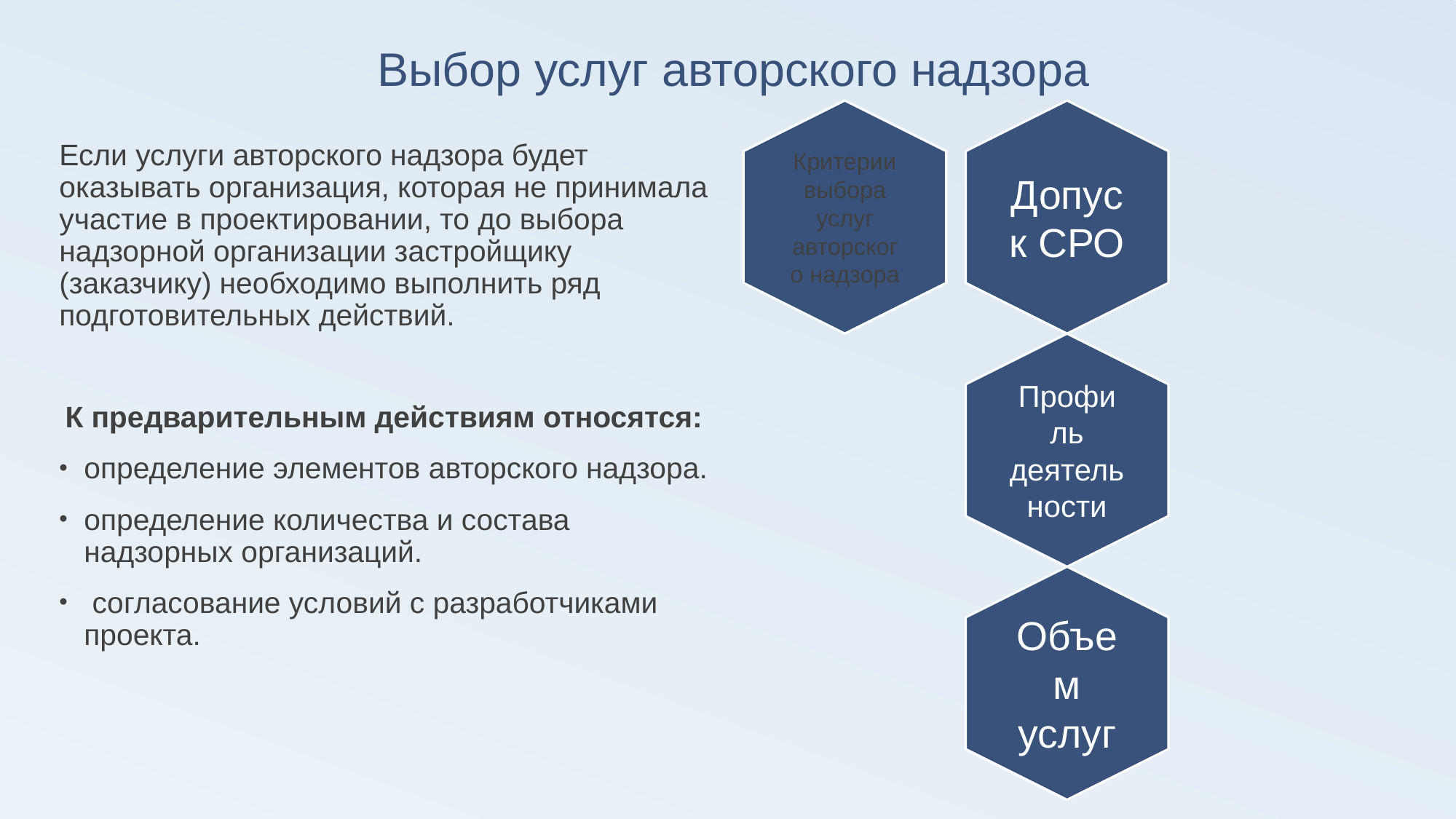

# Выбор услуг авторского надзора
Допуск СРО
Критерии выбора услуг авторского надзора
Профиль деятельности
Объем услуг
Если услуги авторского надзора будет оказывать организация, которая не принимала участие в проектировании, то до выбора надзорной организации застройщику (заказчику) необходимо выполнить ряд подготовительных действий.

К предварительным действиям относятся:
определение элементов авторского надзора.
определение количества и состава надзорных организаций.
 согласование условий с разработчиками проекта.